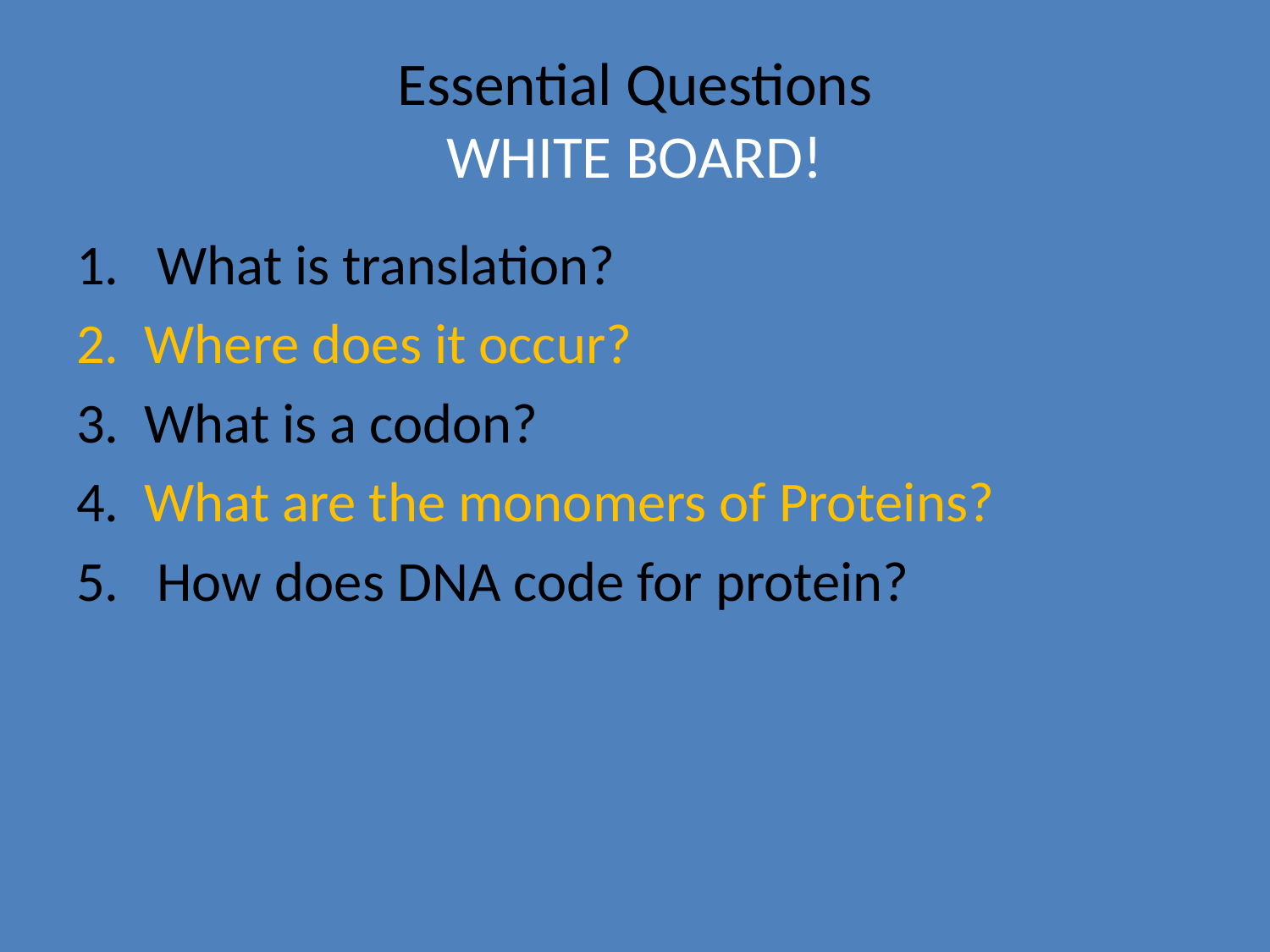

# Essential Questions WHITE BOARD!
1.   What is translation?
2.  Where does it occur?
3.  What is a codon?
4.  What are the monomers of Proteins?
5.   How does DNA code for protein?